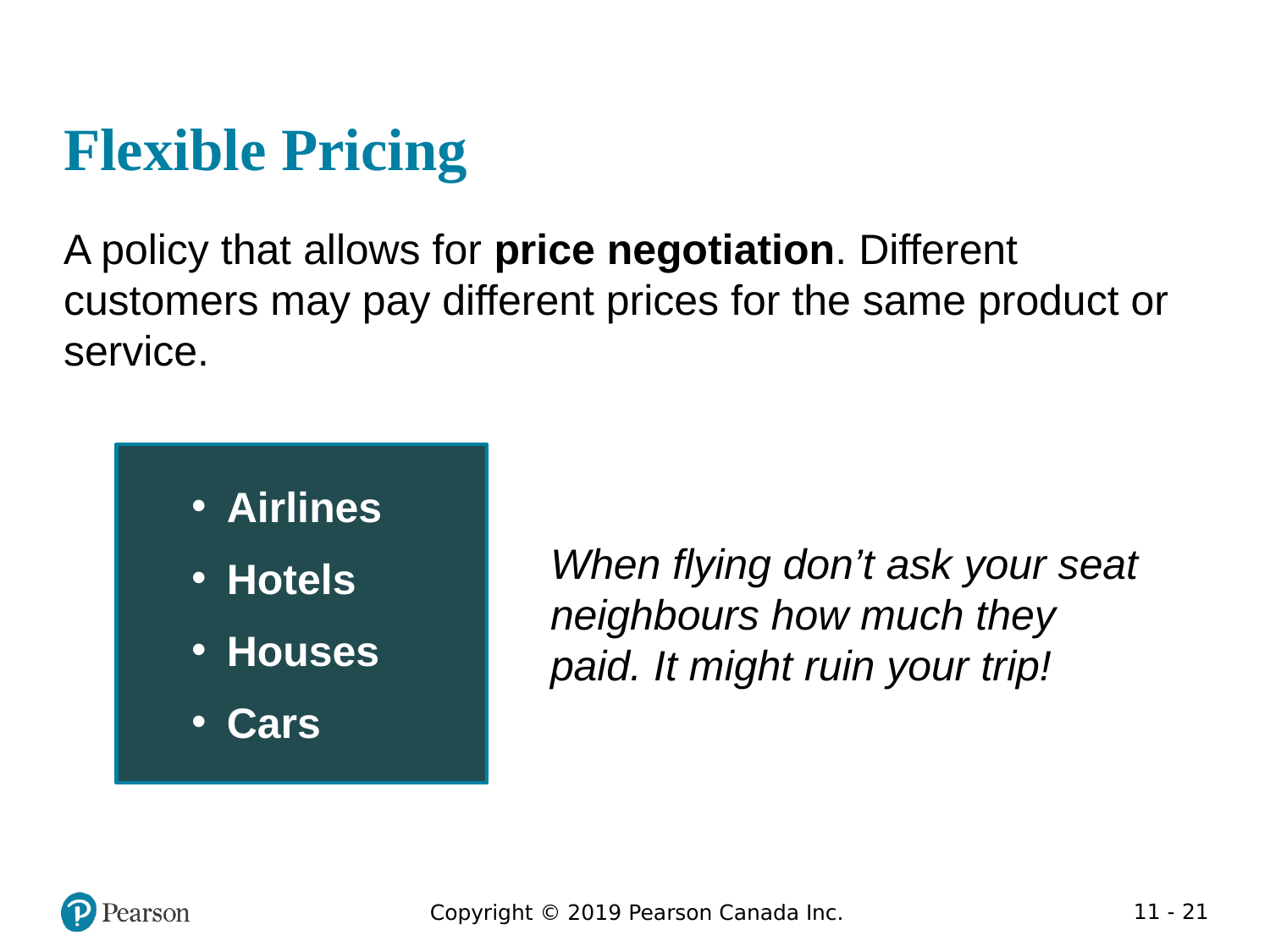

# Flexible Pricing
A policy that allows for price negotiation. Different customers may pay different prices for the same product or service.
Airlines
Hotels
Houses
Cars
When flying don’t ask your seat neighbours how much they paid. It might ruin your trip!